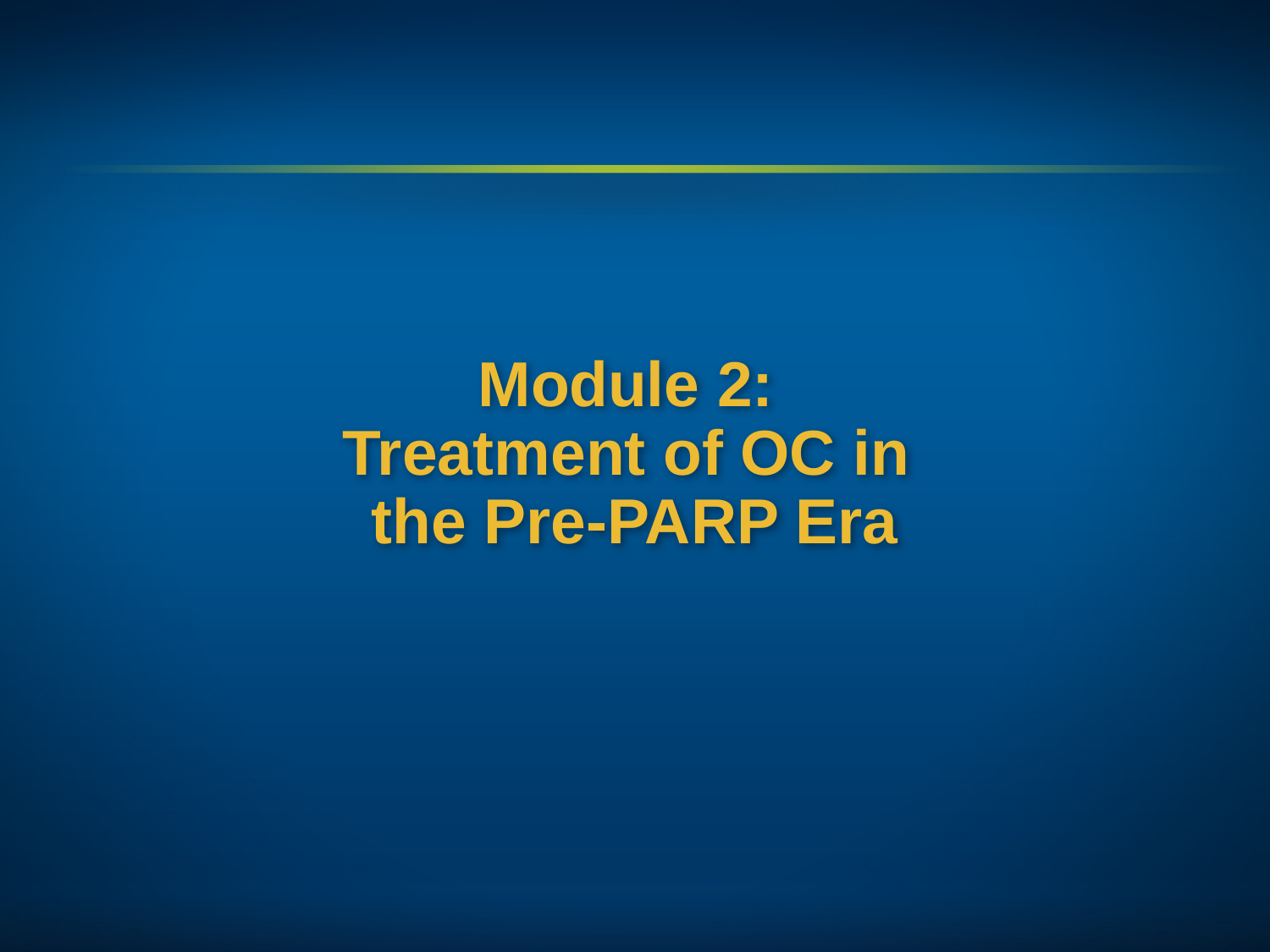

Module 2:
Treatment of OC in
the Pre-PARP Era